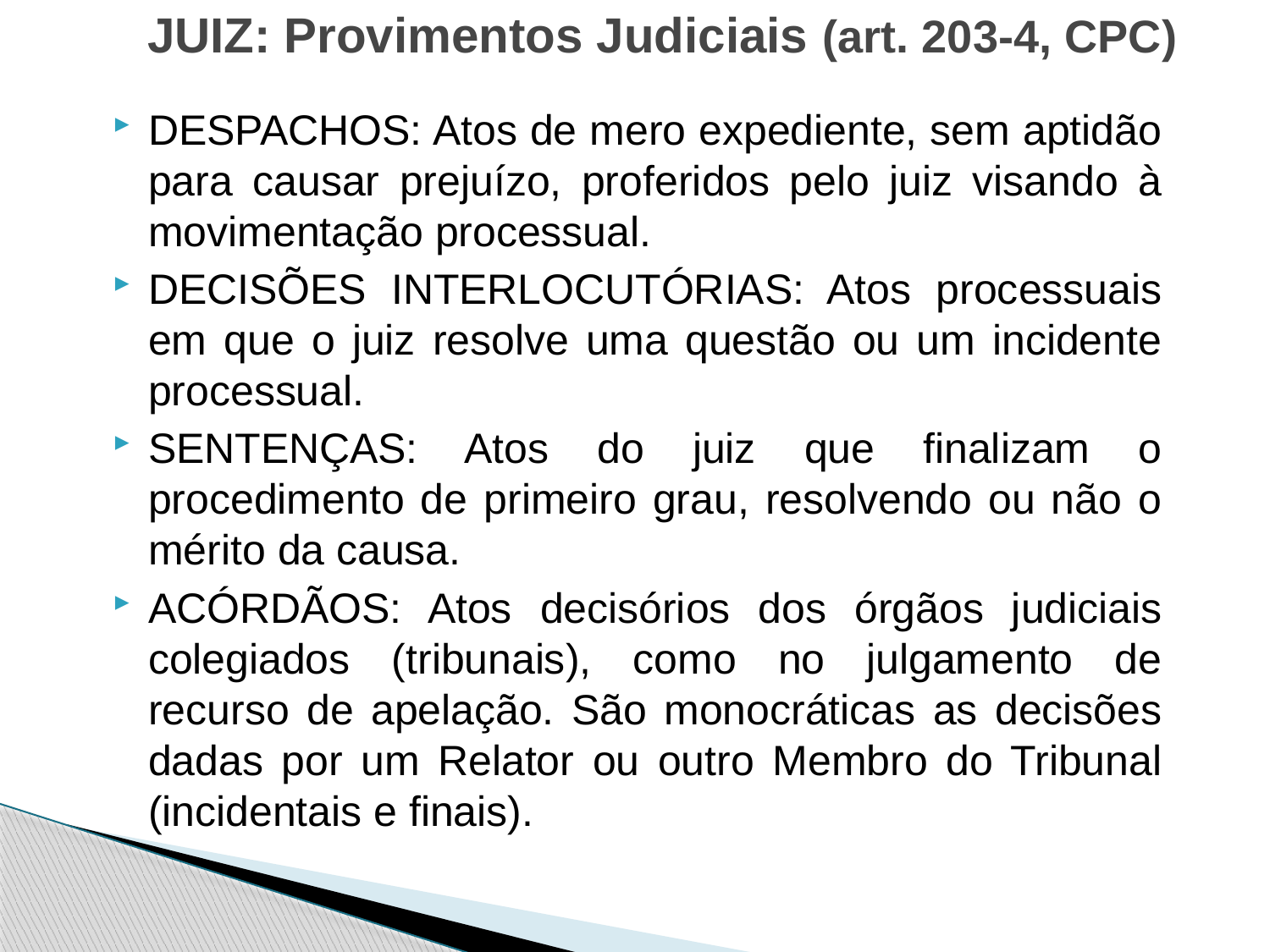

# JUIZ: Provimentos Judiciais (art. 203-4, CPC)
DESPACHOS: Atos de mero expediente, sem aptidão para causar prejuízo, proferidos pelo juiz visando à movimentação processual.
DECISÕES INTERLOCUTÓRIAS: Atos processuais em que o juiz resolve uma questão ou um incidente processual.
SENTENÇAS: Atos do juiz que finalizam o procedimento de primeiro grau, resolvendo ou não o mérito da causa.
ACÓRDÃOS: Atos decisórios dos órgãos judiciais colegiados (tribunais), como no julgamento de recurso de apelação. São monocráticas as decisões dadas por um Relator ou outro Membro do Tribunal (incidentais e finais).